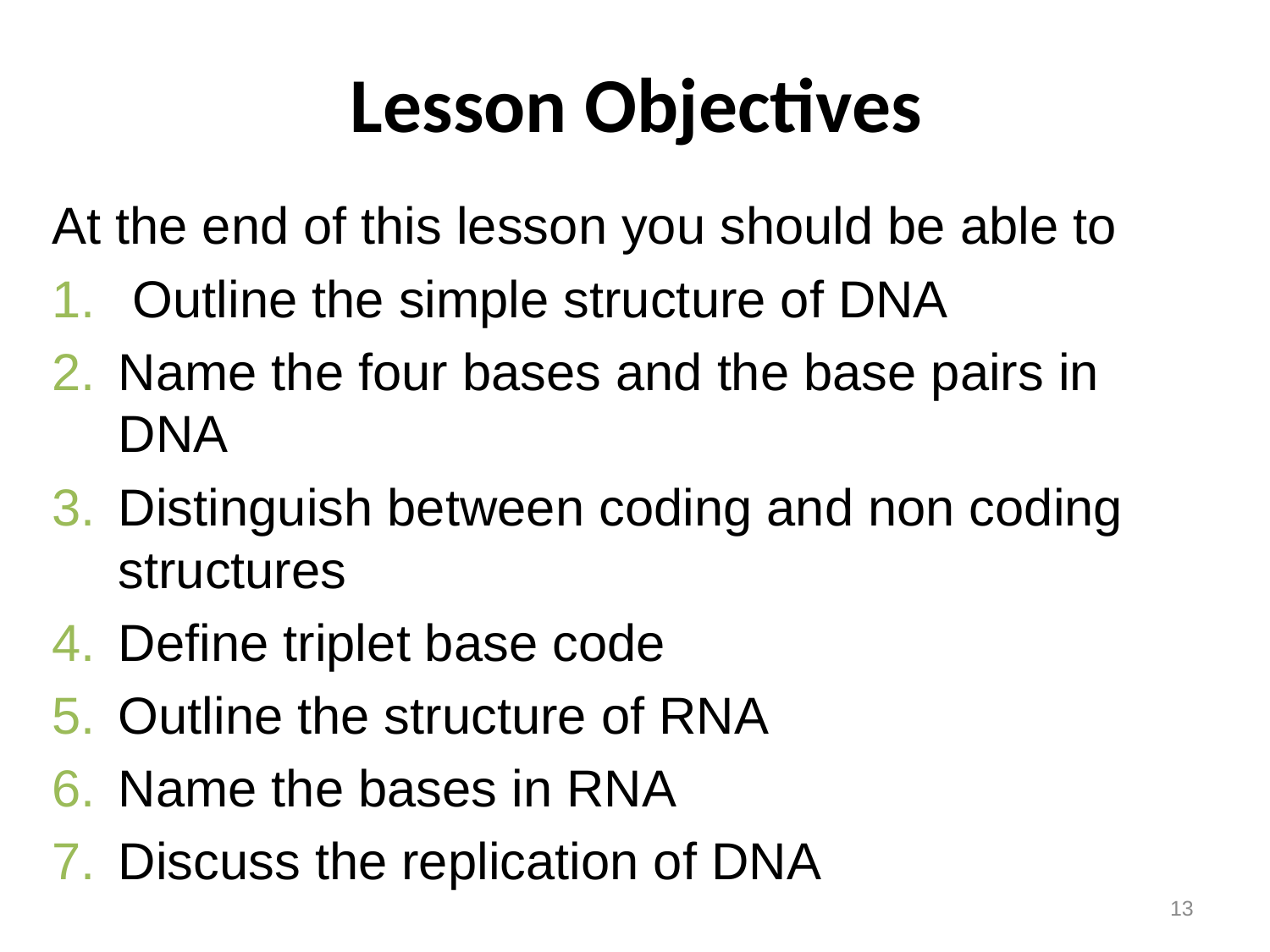

# Lesson Objectives
At the end of this lesson you should be able to
 Outline the simple structure of DNA
Name the four bases and the base pairs in DNA
Distinguish between coding and non coding structures
Define triplet base code
Outline the structure of RNA
Name the bases in RNA
Discuss the replication of DNA

13